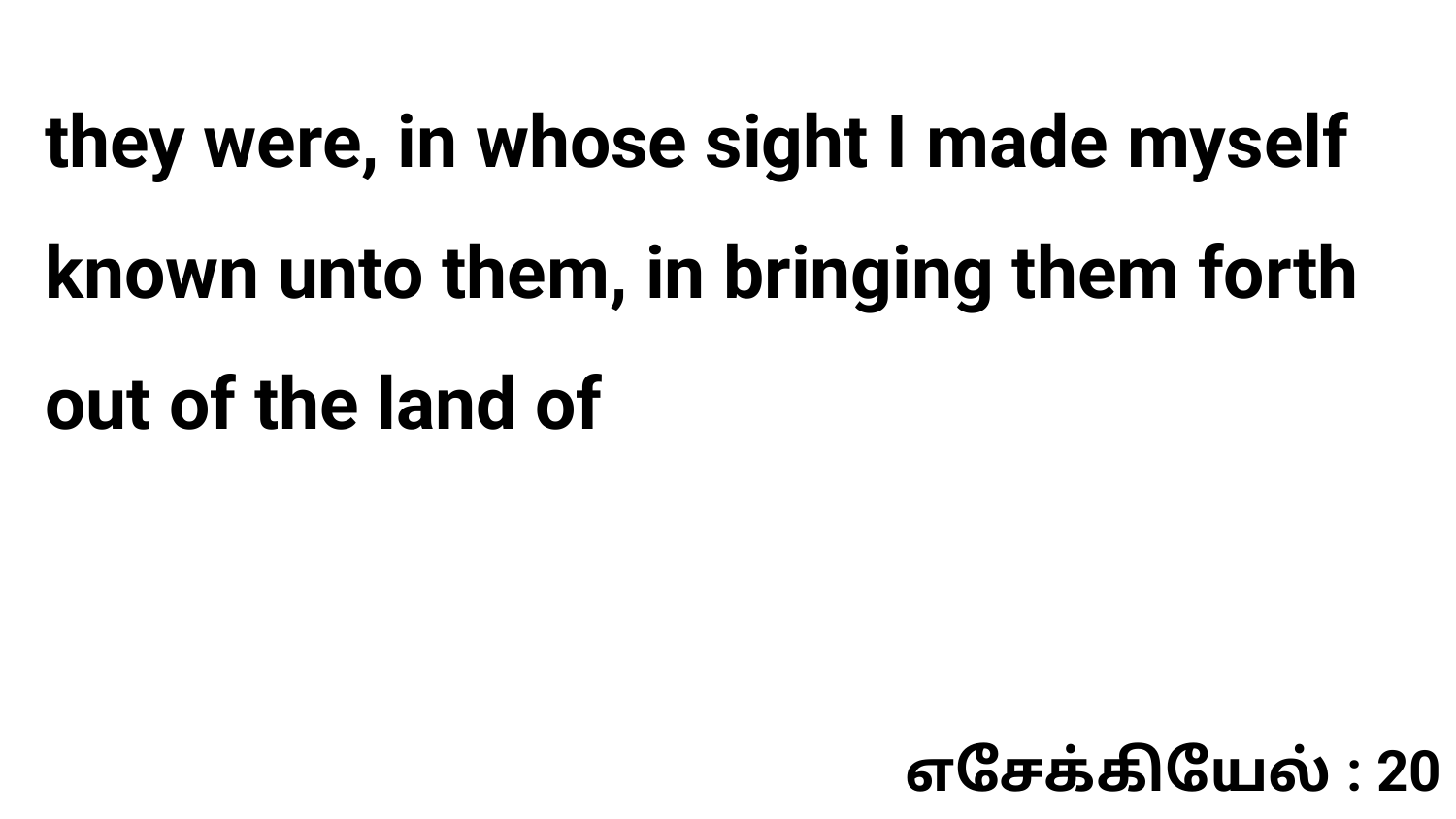

they were, in whose sight I made myself known unto them, in bringing them forth out of the land of
எசேக்கியேல் : 20